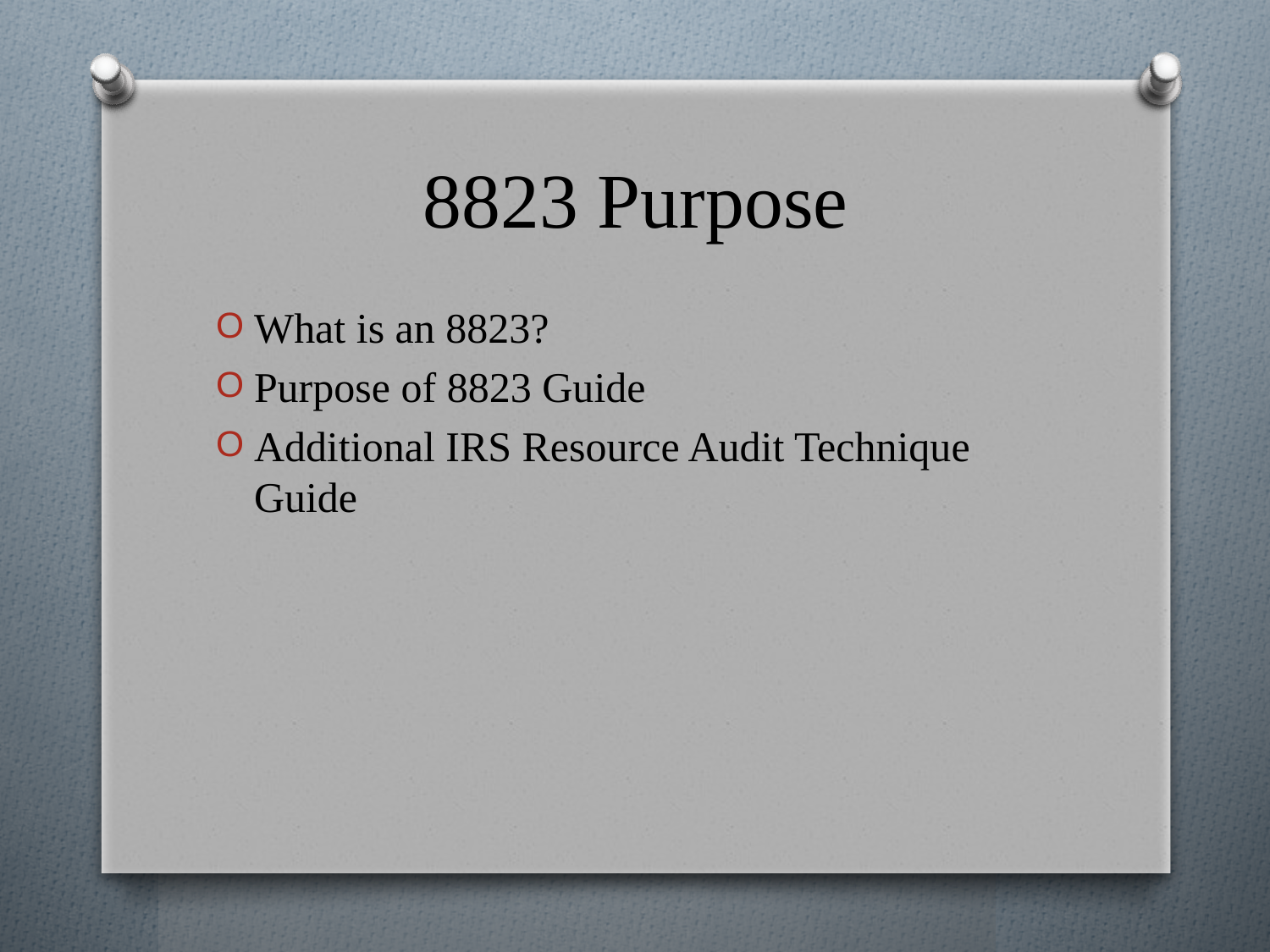

# 8823 Purpose
What is an 8823?
Purpose of 8823 Guide
Additional IRS Resource Audit Technique Guide